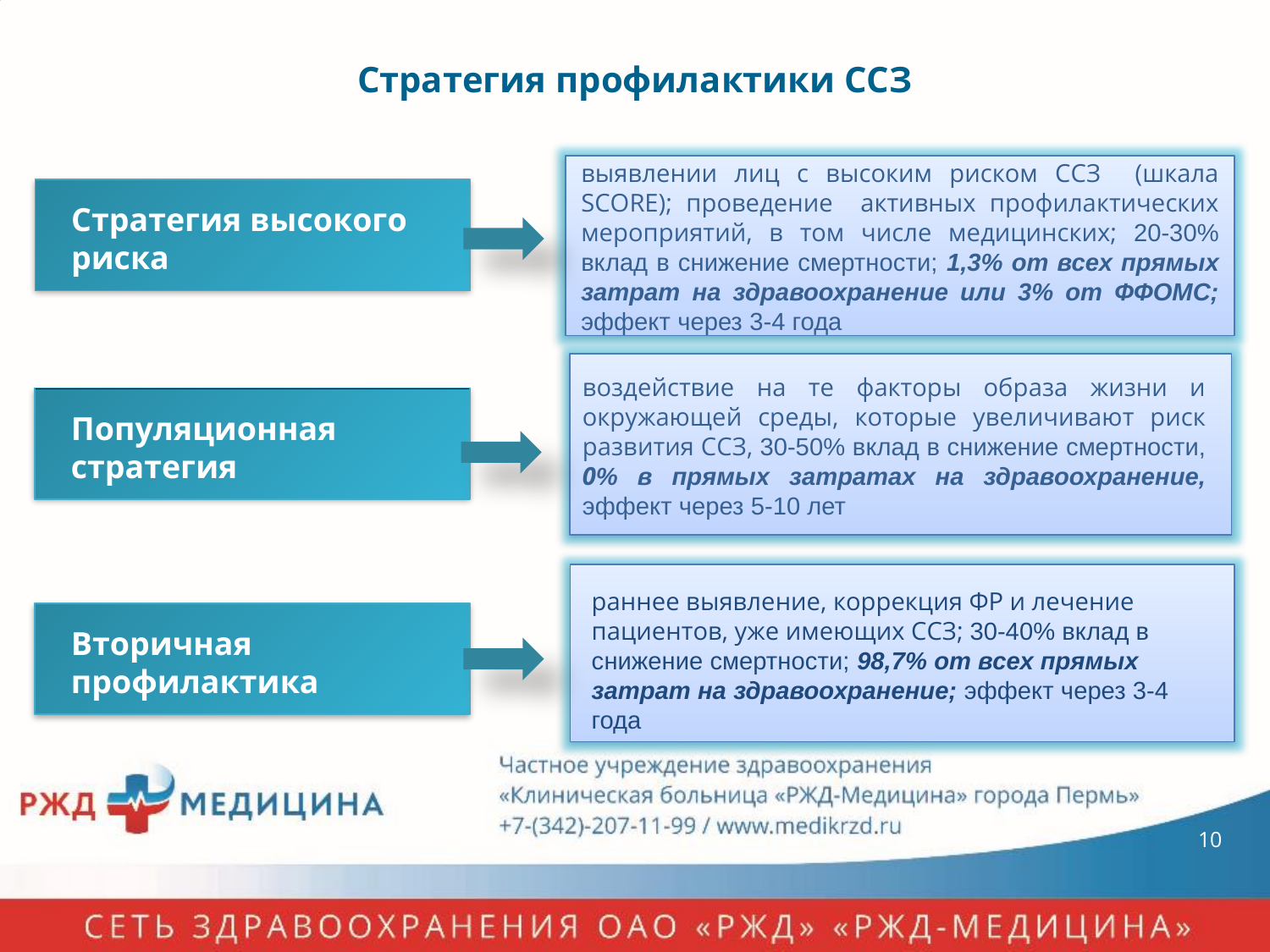

Стратегия профилактики ССЗ
выявлении лиц с высоким риском ССЗ  (шкала SCORE); проведение  активных профилактических мероприятий, в том числе медицинских; 20-30% вклад в снижение смертности; 1,3% от всех прямых затрат на здравоохранение или 3% от ФФОМС; эффект через 3-4 года

Стратегия высокого риска

Популяционная стратегия

воздействие на те факторы образа жизни и окружающей среды, которые увеличивают риск развития ССЗ, 30-50% вклад в снижение смертности, 0% в прямых затратах на здравоохранение, эффект через 5-10 лет

Вторичная профилактика

раннее выявление, коррекция ФР и лечение пациентов, уже имеющих ССЗ; 30-40% вклад в снижение смертности; 98,7% от всех прямых затрат на здравоохранение; эффект через 3-4 года

10